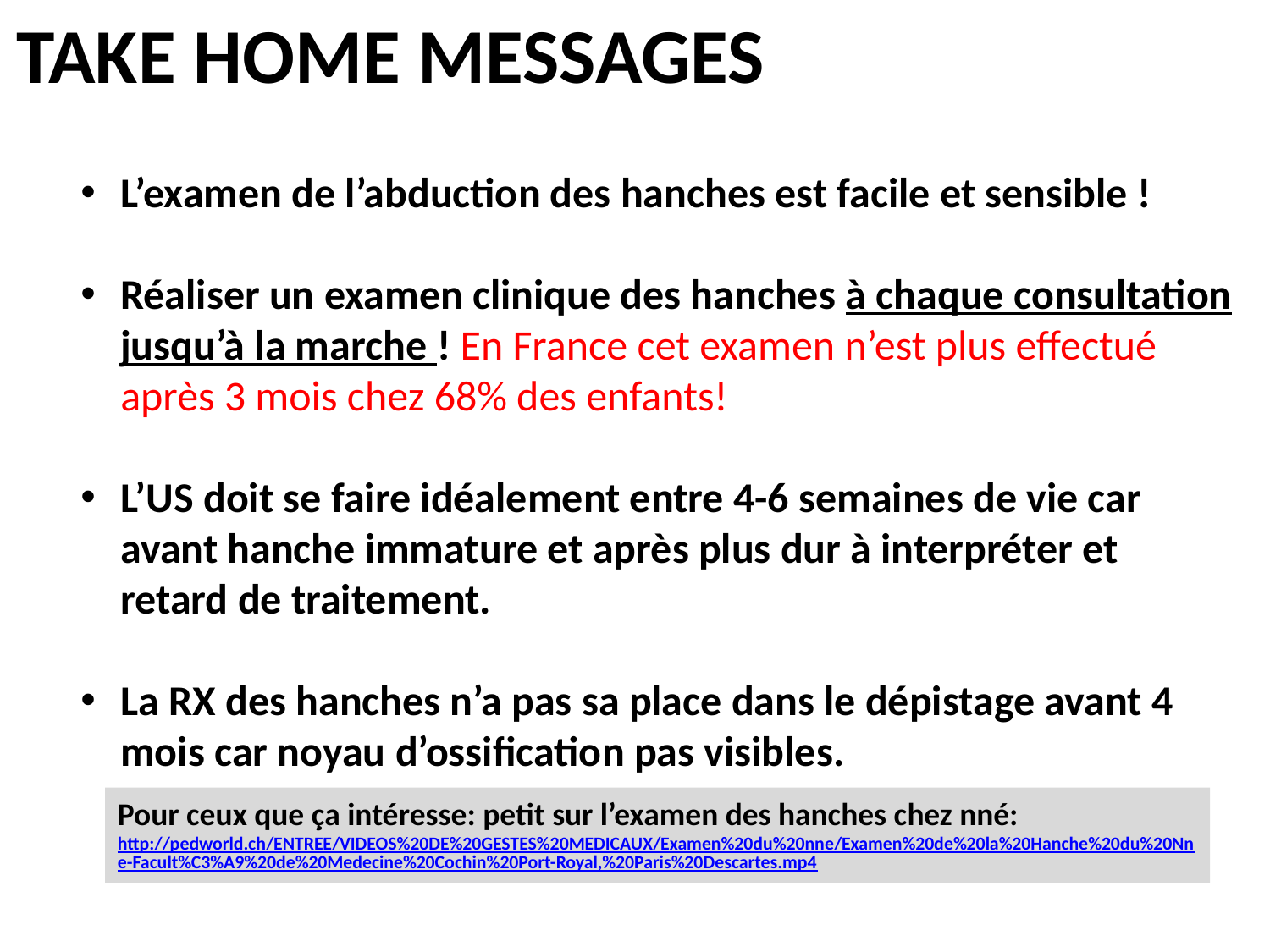

TAKE HOME MESSAGES
L’examen de l’abduction des hanches est facile et sensible !

Réaliser un examen clinique des hanches à chaque consultation jusqu’à la marche ! En France cet examen n’est plus effectué après 3 mois chez 68% des enfants!

L’US doit se faire idéalement entre 4-6 semaines de vie car avant hanche immature et après plus dur à interpréter et retard de traitement.

La RX des hanches n’a pas sa place dans le dépistage avant 4 mois car noyau d’ossification pas visibles.

Pour ceux que ça intéresse: petit sur l’examen des hanches chez nné:
http://pedworld.ch/ENTREE/VIDEOS%20DE%20GESTES%20MEDICAUX/Examen%20du%20nne/Examen%20de%20la%20Hanche%20du%20Nne-Facult%C3%A9%20de%20Medecine%20Cochin%20Port-Royal,%20Paris%20Descartes.mp4